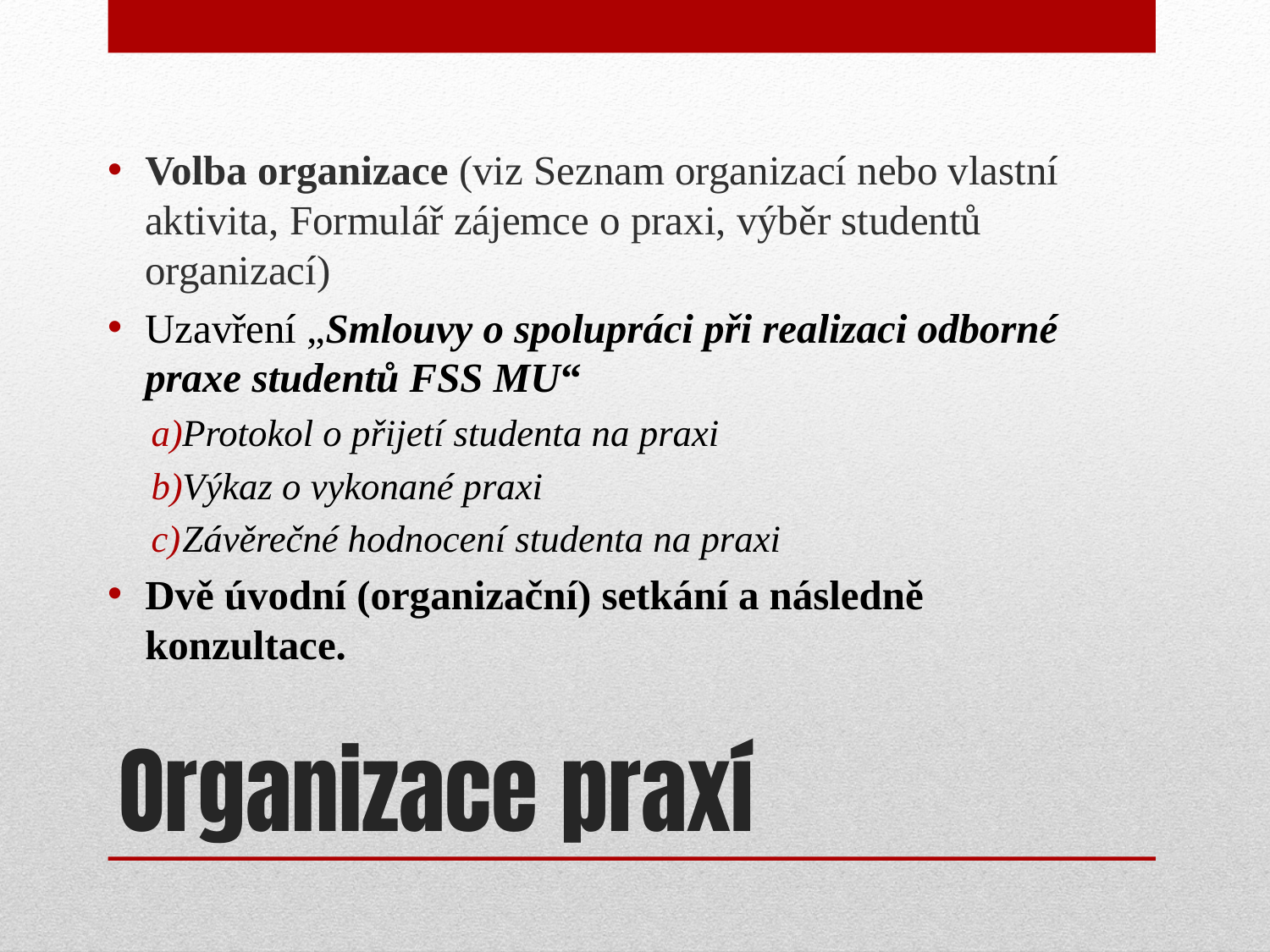

Volba organizace (viz Seznam organizací nebo vlastní aktivita, Formulář zájemce o praxi, výběr studentů organizací)
Uzavření „Smlouvy o spolupráci při realizaci odborné praxe studentů FSS MU“
Protokol o přijetí studenta na praxi
Výkaz o vykonané praxi
Závěrečné hodnocení studenta na praxi
Dvě úvodní (organizační) setkání a následně konzultace.
# Organizace praxí